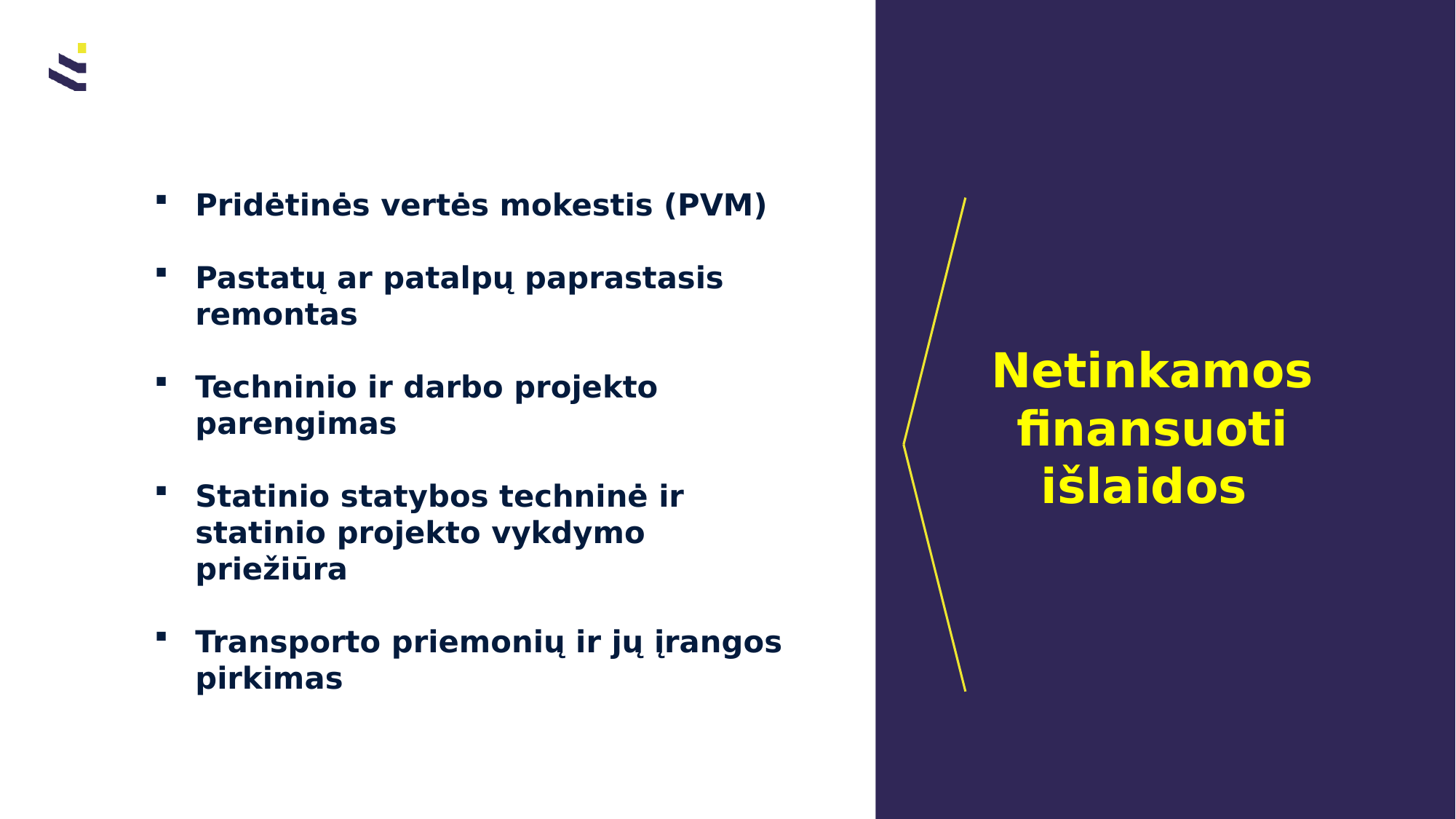

Pridėtinės vertės mokestis (PVM)

Pastatų ar patalpų paprastasis remontas

Techninio ir darbo projekto parengimas

Statinio statybos techninė ir statinio projekto vykdymo priežiūra

Transporto priemonių ir jų įrangos pirkimas
Netinkamos
finansuoti išlaidos